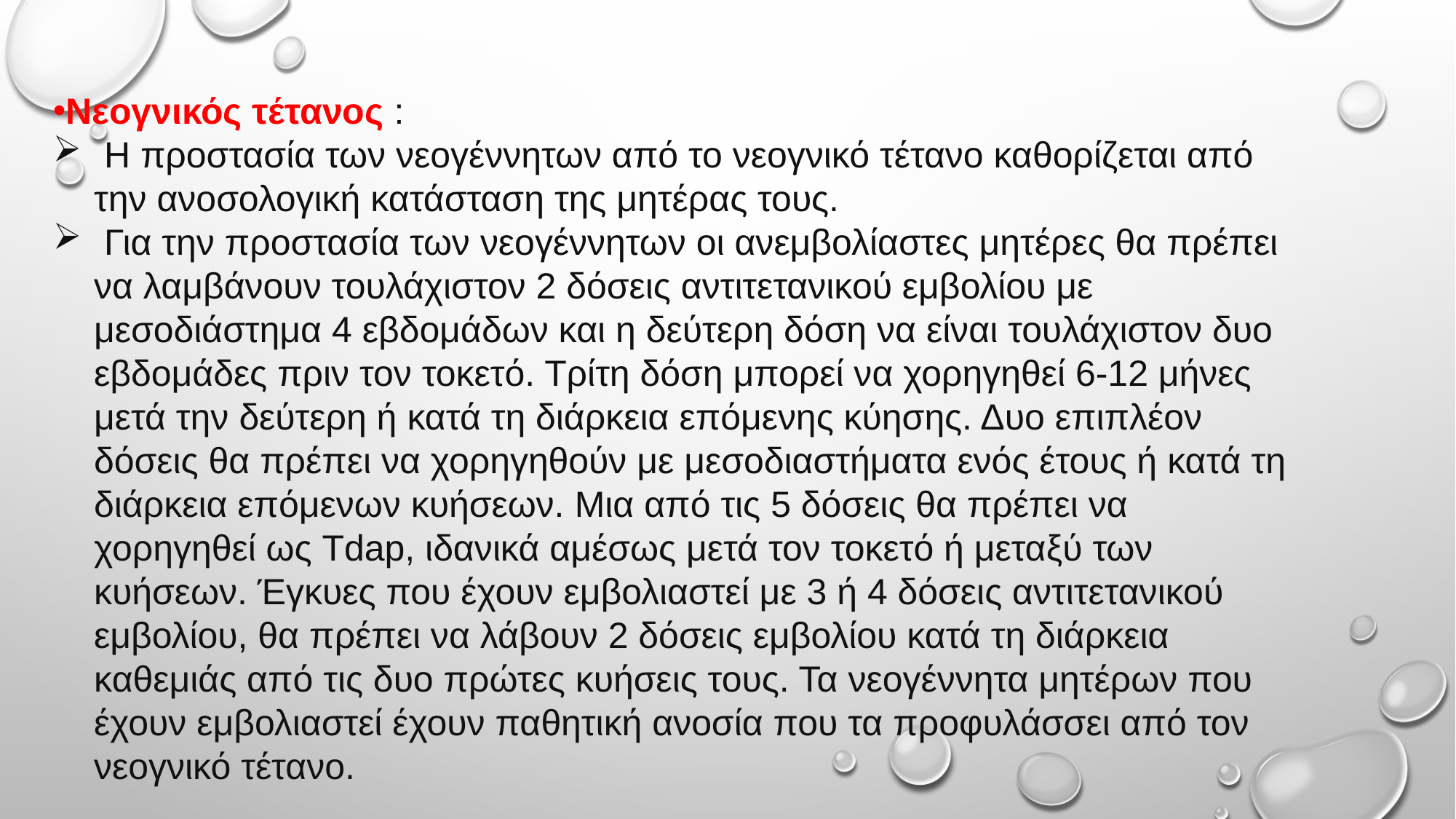

Νεογνικός τέτανος :
 Η προστασία των νεογέννητων από το νεογνικό τέτανο καθορίζεται από την ανοσολογική κατάσταση της μητέρας τους.
 Για την προστασία των νεογέννητων οι ανεμβολίαστες μητέρες θα πρέπει να λαμβάνουν τουλάχιστον 2 δόσεις αντιτετανικού εμβολίου με μεσοδιάστημα 4 εβδομάδων και η δεύτερη δόση να είναι τουλάχιστον δυο εβδομάδες πριν τον τοκετό. Τρίτη δόση μπορεί να χορηγηθεί 6-12 μήνες μετά την δεύτερη ή κατά τη διάρκεια επόμενης κύησης. Δυο επιπλέον δόσεις θα πρέπει να χορηγηθούν με μεσοδιαστήματα ενός έτους ή κατά τη διάρκεια επόμενων κυήσεων. Μια από τις 5 δόσεις θα πρέπει να χορηγηθεί ως Tdap, ιδανικά αμέσως μετά τον τοκετό ή μεταξύ των κυήσεων. Έγκυες που έχουν εμβολιαστεί με 3 ή 4 δόσεις αντιτετανικού εμβολίου, θα πρέπει να λάβουν 2 δόσεις εμβολίου κατά τη διάρκεια καθεμιάς από τις δυο πρώτες κυήσεις τους. Τα νεογέννητα μητέρων που έχουν εμβολιαστεί έχουν παθητική ανοσία που τα προφυλάσσει από τον νεογνικό τέτανο.